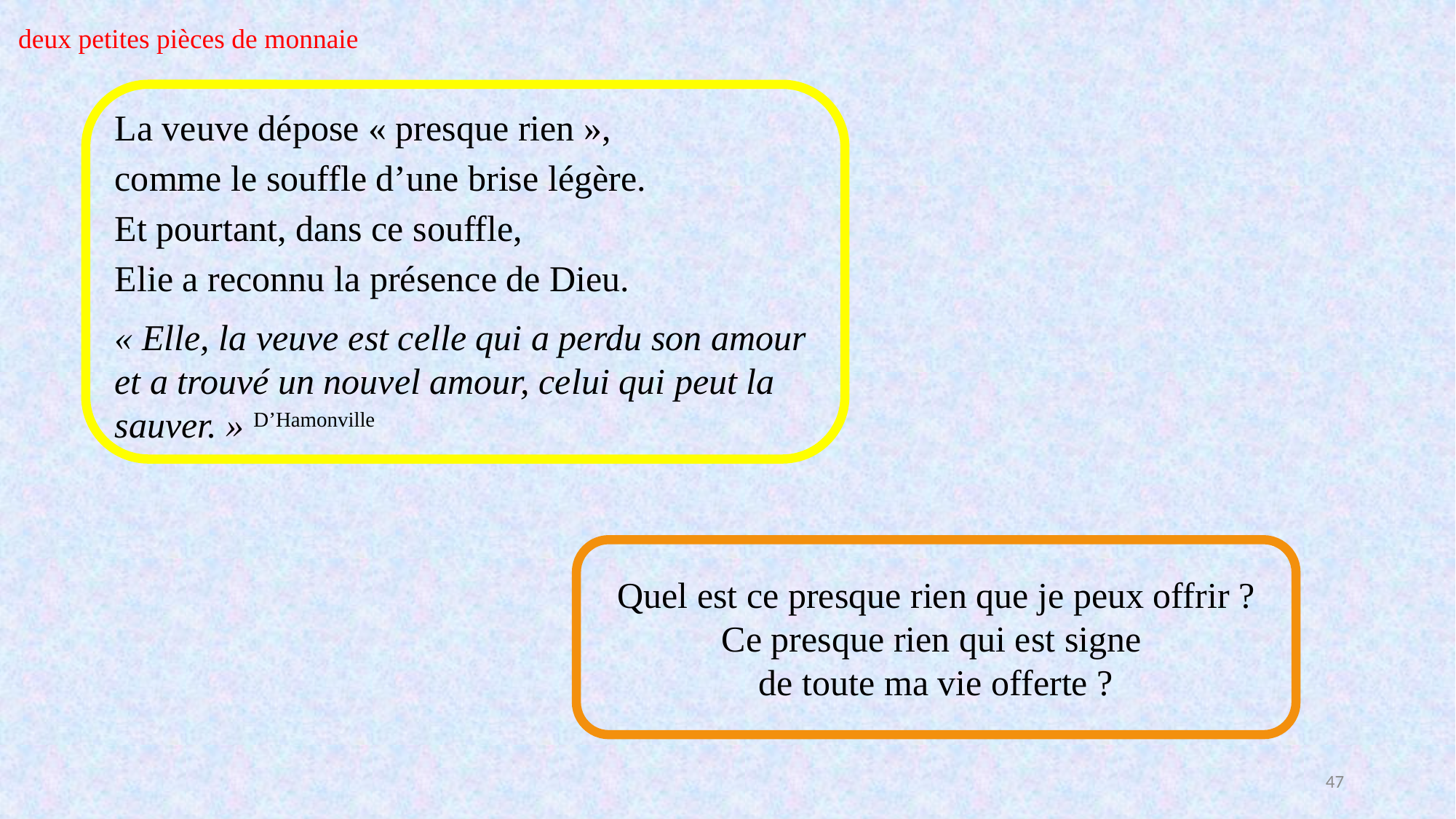

deux petites pièces de monnaie
La veuve dépose « presque rien »,
comme le souffle d’une brise légère.
Et pourtant, dans ce souffle,
Elie a reconnu la présence de Dieu.
« Elle, la veuve est celle qui a perdu son amour et a trouvé un nouvel amour, celui qui peut la sauver. » D’Hamonville
Quel est ce presque rien que je peux offrir ? Ce presque rien qui est signe
de toute ma vie offerte ?
47